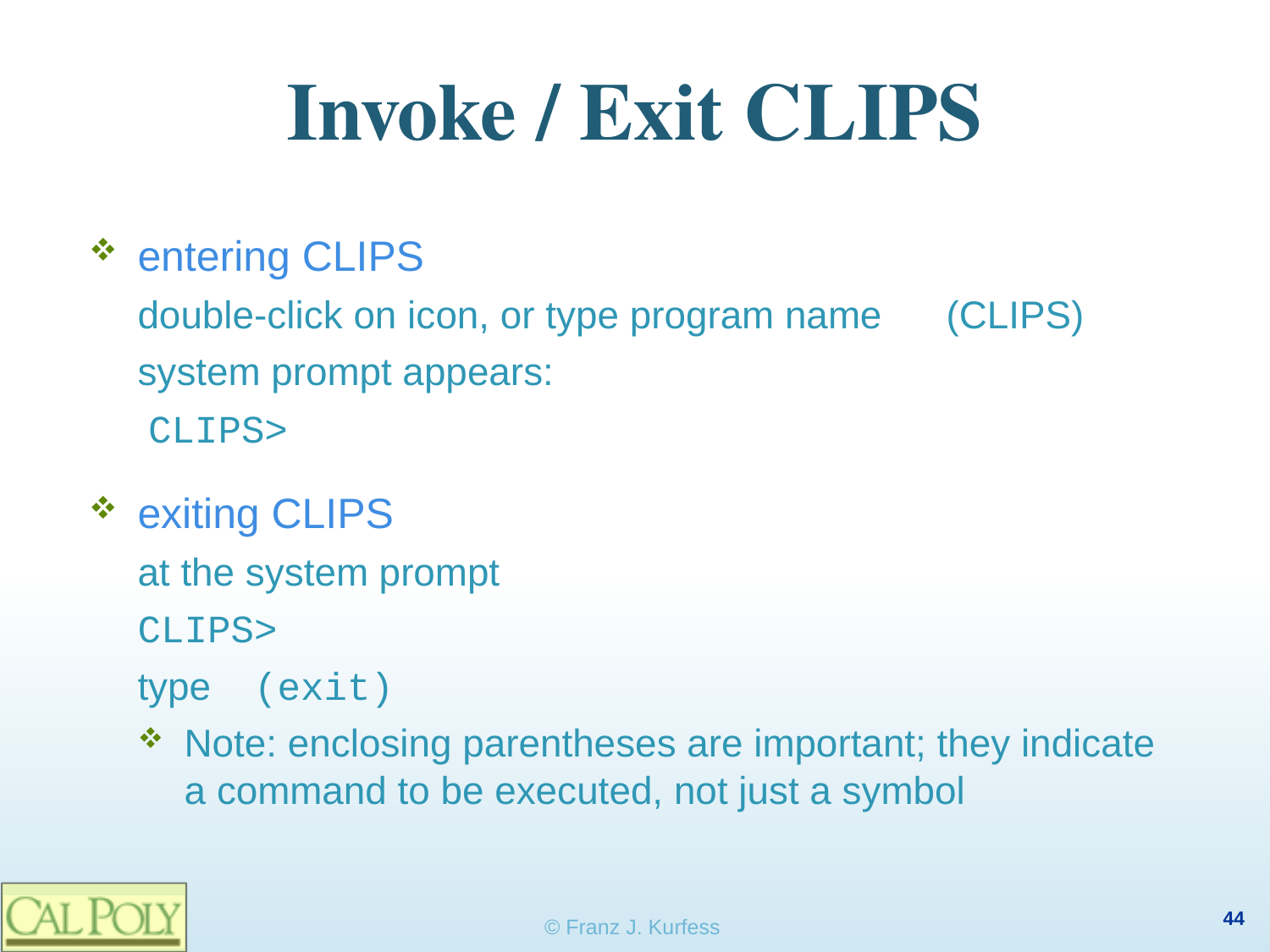

# Invoke / Exit CLIPS
entering CLIPS
double-click on icon, or type program name	(CLIPS)
system prompt appears:
 CLIPS>
exiting CLIPS
at the system prompt
CLIPS>
type    (exit)
Note: enclosing parentheses are important; they indicate a command to be executed, not just a symbol
© Franz J. Kurfess